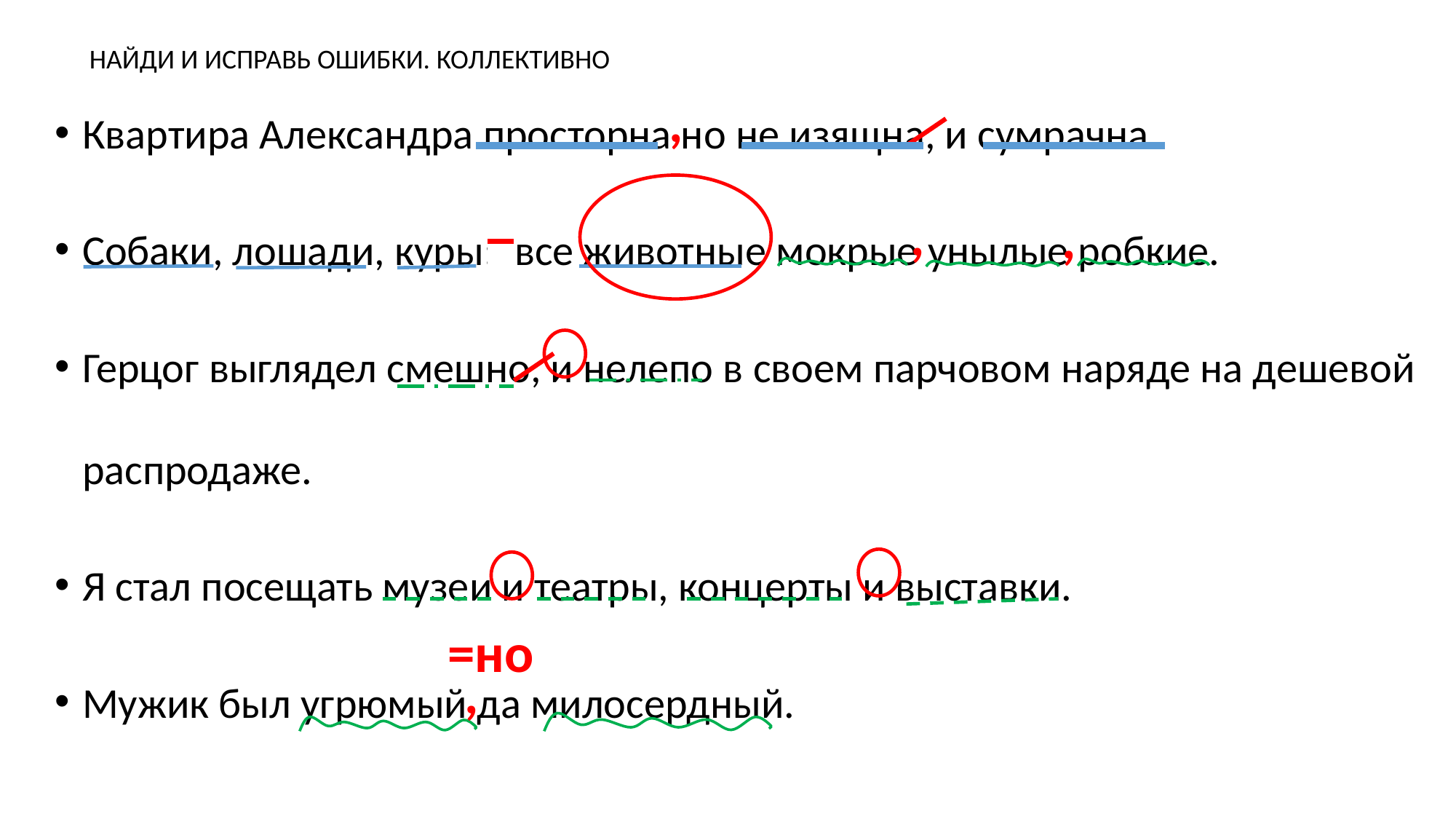

НАЙДИ И ИСПРАВЬ ОШИБКИ. КОЛЛЕКТИВНО
Квартира Александра просторна но не изящна, и сумрачна.
Собаки, лошади, куры:  все животные мокрые унылые робкие.
Герцог выглядел смешно, и нелепо в своем парчовом наряде на дешевой распродаже.
Я стал посещать музеи и театры, концерты и выставки.
Мужик был угрюмый да милосердный.

,

,
,

=но
,